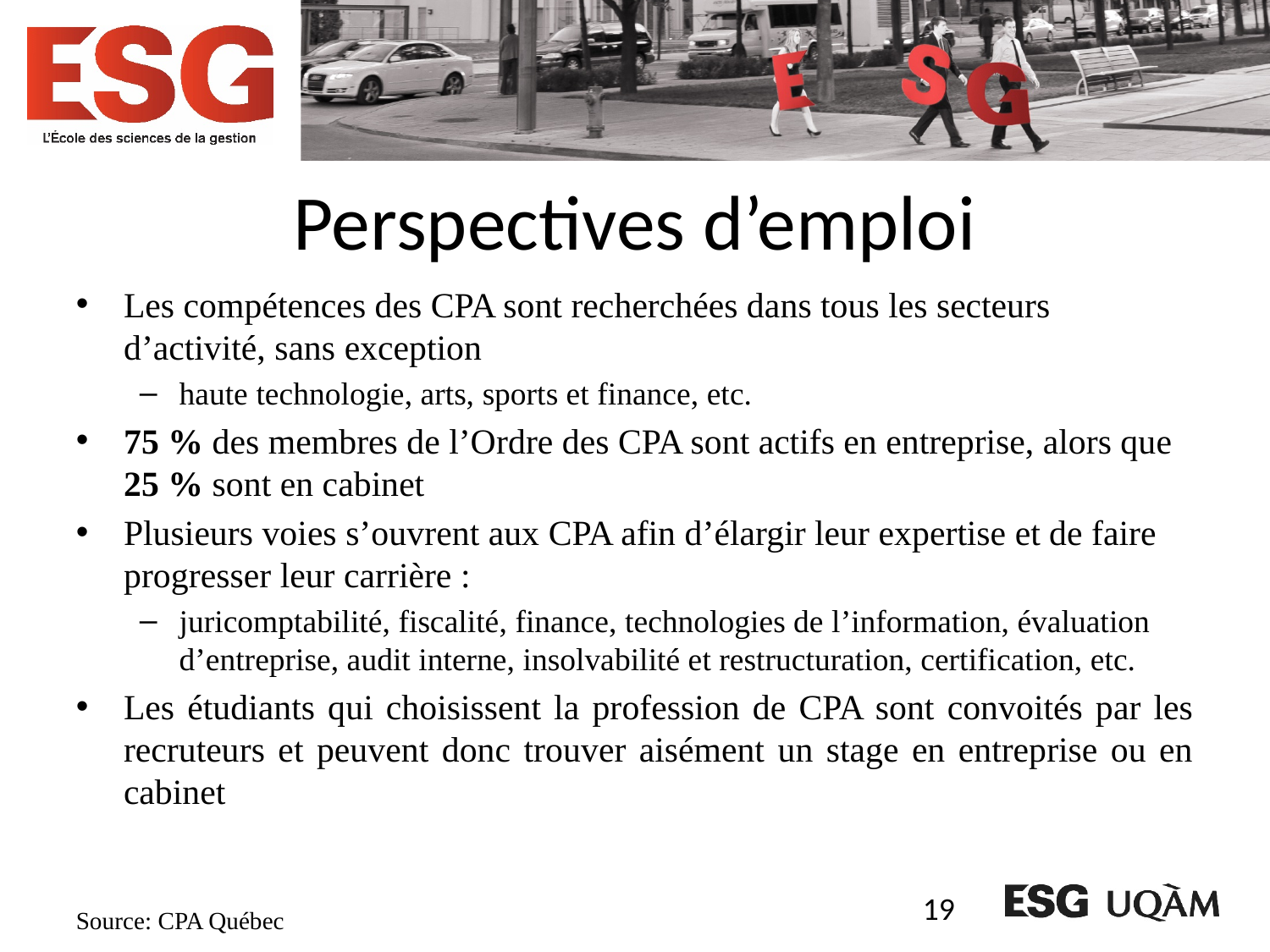

# Perspectives d’emploi
Les compétences des CPA sont recherchées dans tous les secteurs d’activité, sans exception
haute technologie, arts, sports et finance, etc.
75 % des membres de l’Ordre des CPA sont actifs en entreprise, alors que 25 % sont en cabinet
Plusieurs voies s’ouvrent aux CPA afin d’élargir leur expertise et de faire progresser leur carrière :
juricomptabilité, fiscalité, finance, technologies de l’information, évaluation d’entreprise, audit interne, insolvabilité et restructuration, certification, etc.
Les étudiants qui choisissent la profession de CPA sont convoités par les recruteurs et peuvent donc trouver aisément un stage en entreprise ou en cabinet

Source: CPA Québec
19